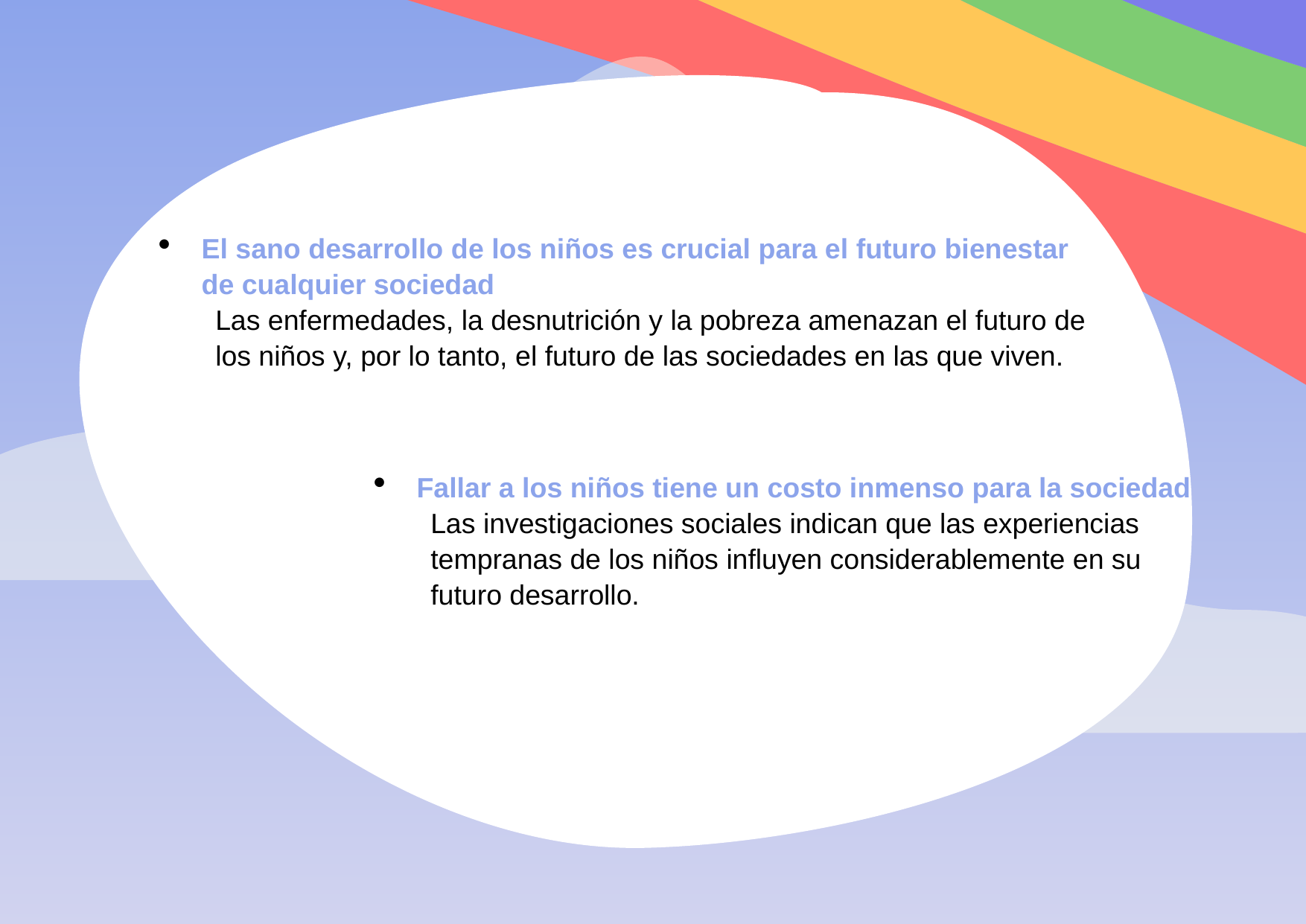

El sano desarrollo de los niños es crucial para el futuro bienestar de cualquier sociedad
Las enfermedades, la desnutrición y la pobreza amenazan el futuro de los niños y, por lo tanto, el futuro de las sociedades en las que viven.

Fallar a los niños tiene un costo inmenso para la sociedad
Las investigaciones sociales indican que las experiencias tempranas de los niños influyen considerablemente en su futuro desarrollo.